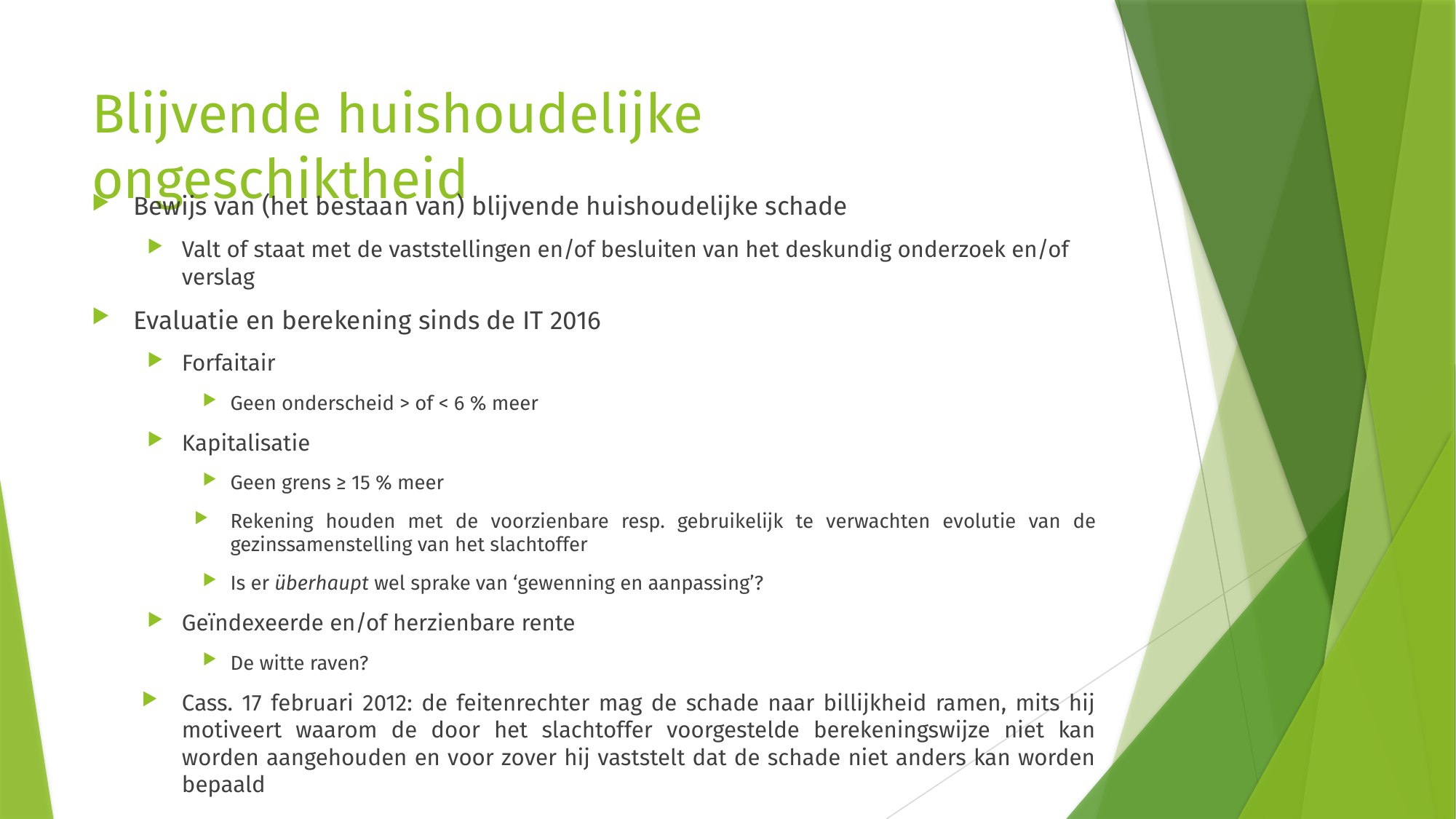

# Blijvende huishoudelijke ongeschiktheid
Bewijs van (het bestaan van) blijvende huishoudelijke schade
Valt of staat met de vaststellingen en/of besluiten van het deskundig onderzoek en/of verslag
Evaluatie en berekening sinds de IT 2016
Forfaitair
Geen onderscheid > of < 6 % meer
Kapitalisatie
Geen grens ≥ 15 % meer
Rekening houden met de voorzienbare resp. gebruikelijk te verwachten evolutie van de gezinssamenstelling van het slachtoffer
Is er überhaupt wel sprake van ‘gewenning en aanpassing’?
Geïndexeerde en/of herzienbare rente
De witte raven?
Cass. 17 februari 2012: de feitenrechter mag de schade naar billijkheid ramen, mits hij motiveert waarom de door het slachtoffer voorgestelde berekeningswijze niet kan worden aangehouden en voor zover hij vaststelt dat de schade niet anders kan worden bepaald